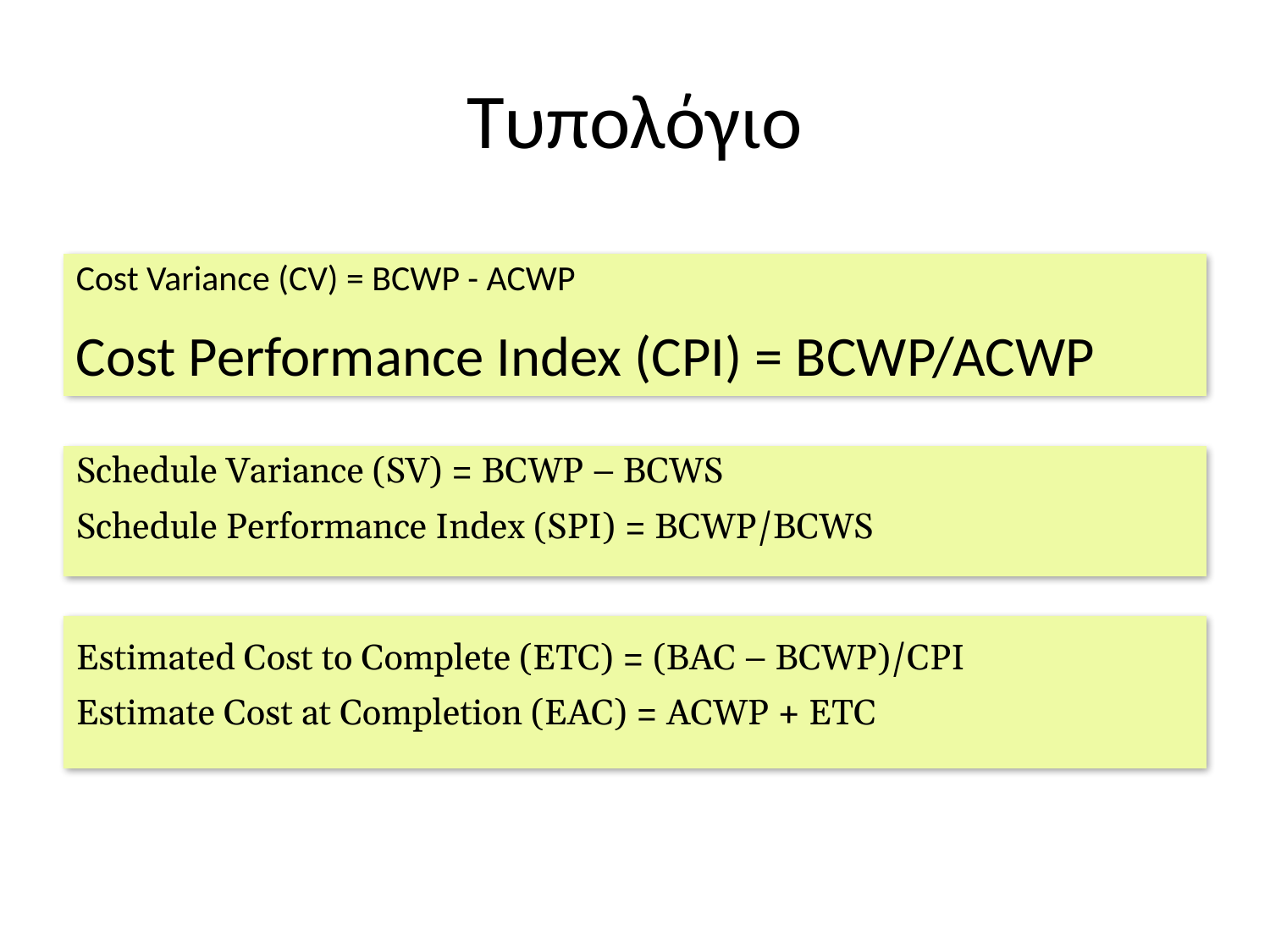

# Τυπολόγιο
Cost Variance (CV) = BCWP - ACWP
Cost Performance Index (CPI) = BCWP/ACWP
Schedule Variance (SV) = BCWP – BCWS
Schedule Performance Index (SPI) = BCWP/BCWS
Estimated Cost to Complete (ETC) = (BAC – BCWP)/CPI
Estimate Cost at Completion (EAC) = ACWP + ETC